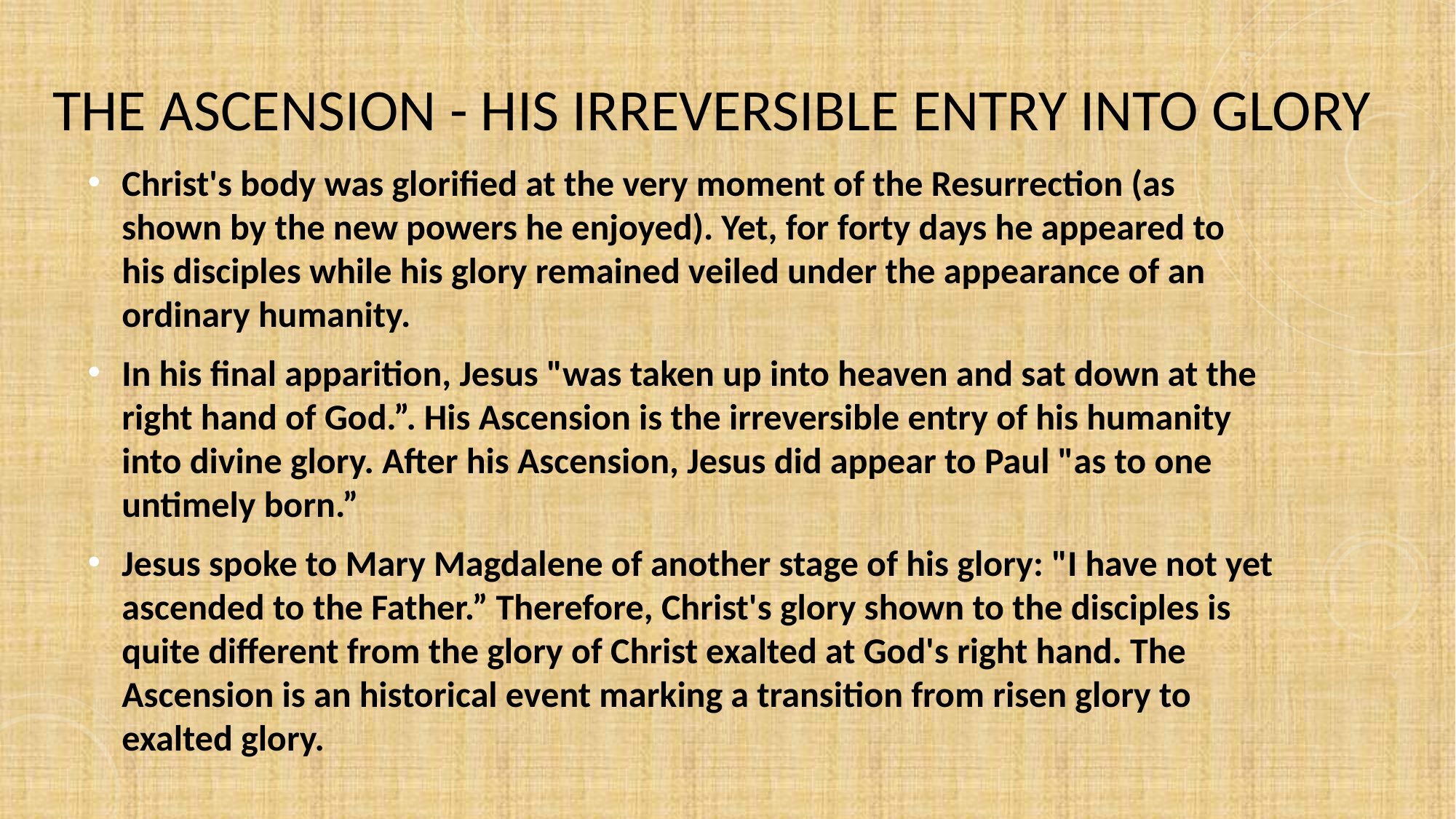

# The Ascension - His Irreversible Entry into Glory
Christ's body was glorified at the very moment of the Resurrection (as shown by the new powers he enjoyed). Yet, for forty days he appeared to his disciples while his glory remained veiled under the appearance of an ordinary humanity.
In his final apparition, Jesus "was taken up into heaven and sat down at the right hand of God.”. His Ascension is the irreversible entry of his humanity into divine glory. After his Ascension, Jesus did appear to Paul "as to one untimely born.”
Jesus spoke to Mary Magdalene of another stage of his glory: "I have not yet ascended to the Father.” Therefore, Christ's glory shown to the disciples is quite different from the glory of Christ exalted at God's right hand. The Ascension is an historical event marking a transition from risen glory to exalted glory.